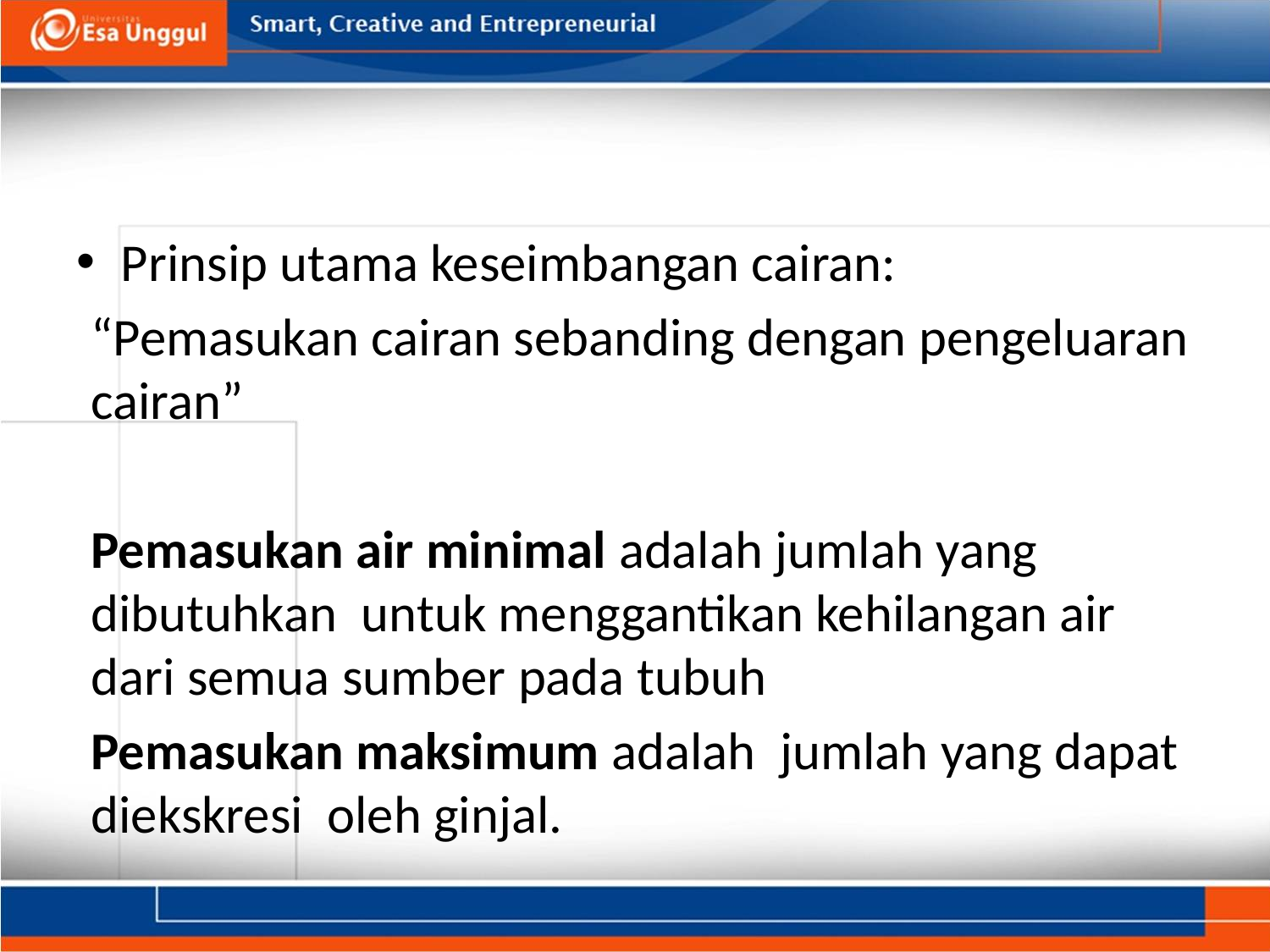

Prinsip utama keseimbangan cairan:
“Pemasukan cairan sebanding dengan pengeluaran cairan”

Pemasukan air minimal adalah jumlah yang dibutuhkan  untuk menggantikan kehilangan air dari semua sumber pada tubuh
Pemasukan maksimum adalah  jumlah yang dapat diekskresi  oleh ginjal.